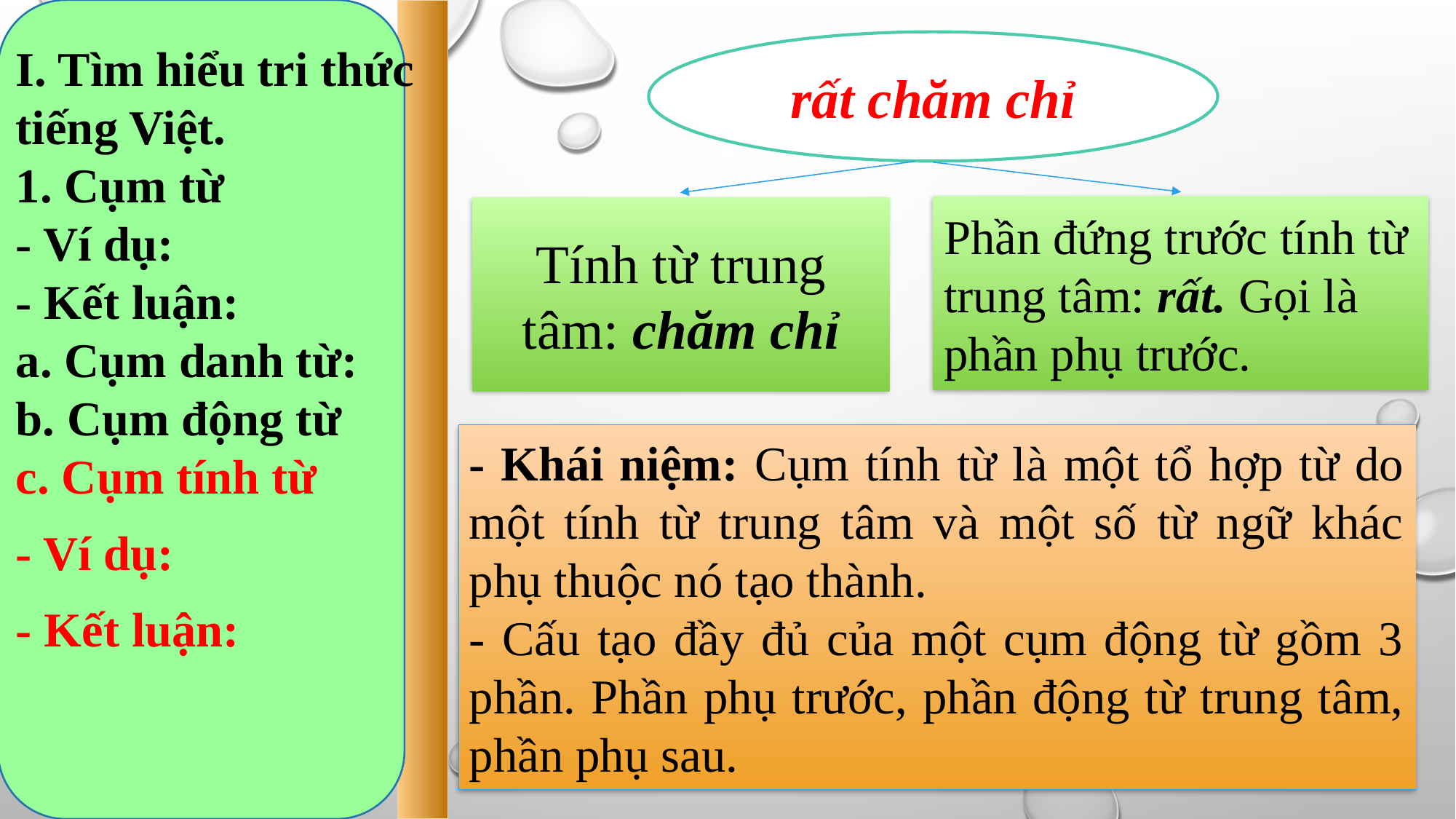

rất chăm chỉ
I. Tìm hiểu tri thức tiếng Việt.
1. Cụm từ
- Ví dụ:
- Kết luận:
a. Cụm danh từ:
b. Cụm động từ
c. Cụm tính từ
- Ví dụ:
- Kết luận:

Phần đứng trước tính từ trung tâm: rất. Gọi là phần phụ trước.
Tính từ trung tâm: chăm chỉ
- Khái niệm: Cụm tính từ là một tổ hợp từ do một tính từ trung tâm và một số từ ngữ khác phụ thuộc nó tạo thành.
- Cấu tạo đầy đủ của một cụm động từ gồm 3 phần. Phần phụ trước, phần động từ trung tâm, phần phụ sau.